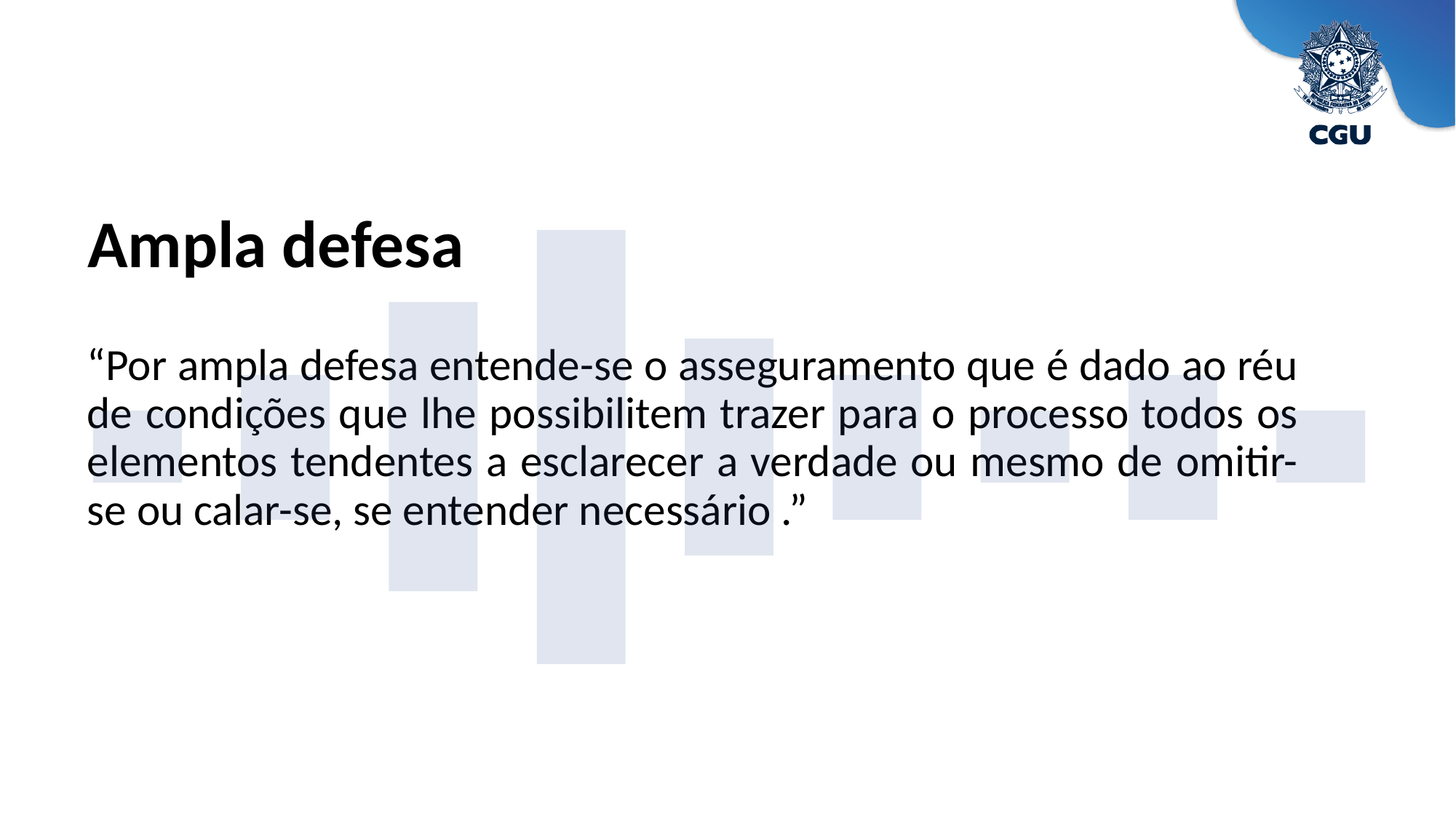

Ampla defesa
“Por ampla defesa entende-se o asseguramento que é dado ao réu de condições que lhe possibilitem trazer para o processo todos os elementos tendentes a esclarecer a verdade ou mesmo de omitir-se ou calar-se, se entender necessário .”